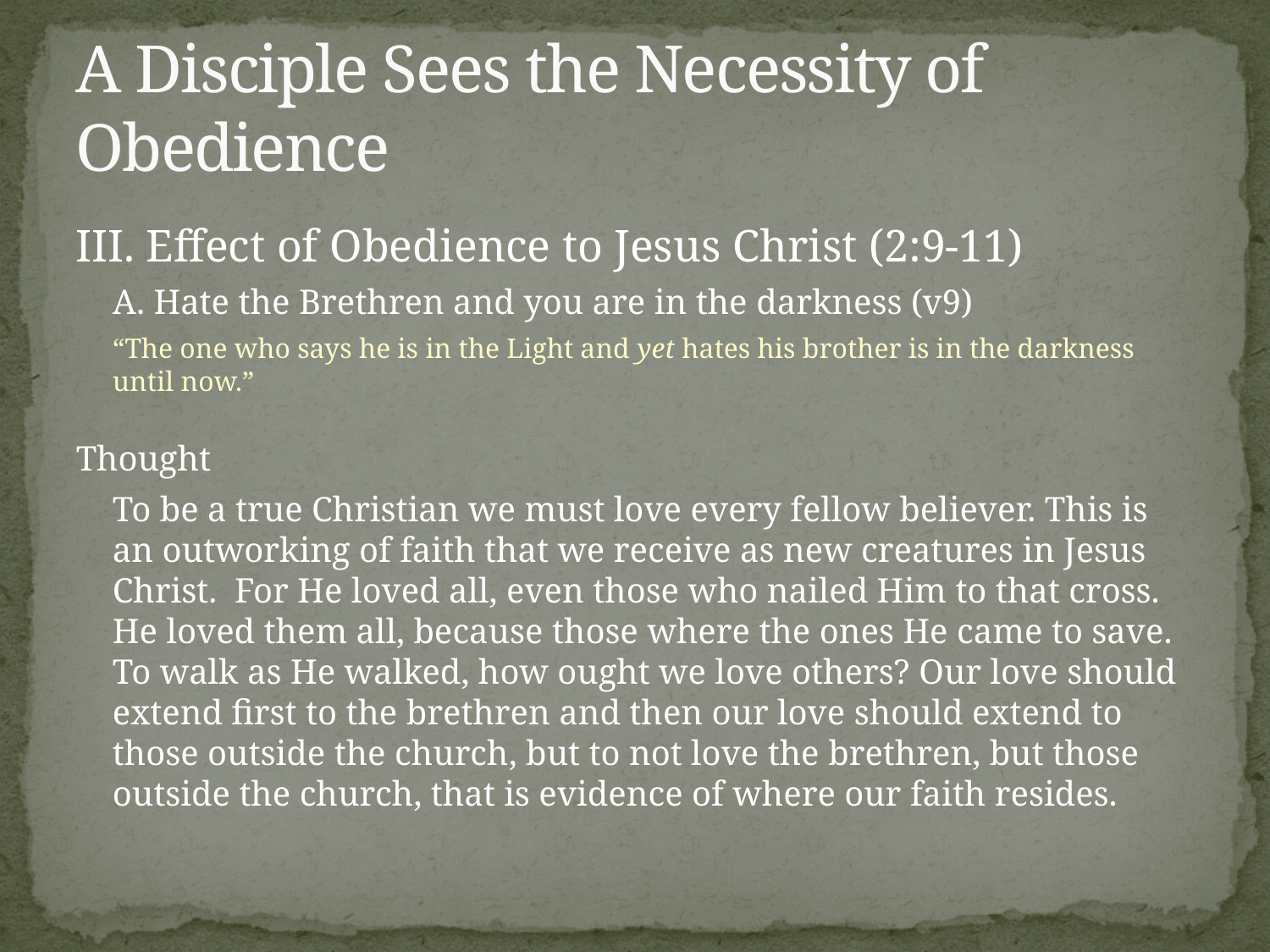

# A Disciple Sees the Necessity of Obedience
III. Effect of Obedience to Jesus Christ (2:9-11)
	A. Hate the Brethren and you are in the darkness (v9)
		“The one who says he is in the Light and yet hates his brother is in the darkness 	until now.”

Thought
	To be a true Christian we must love every fellow believer. This is an outworking of faith that we receive as new creatures in Jesus Christ.  For He loved all, even those who nailed Him to that cross.  He loved them all, because those where the ones He came to save.  To walk as He walked, how ought we love others? Our love should extend first to the brethren and then our love should extend to those outside the church, but to not love the brethren, but those outside the church, that is evidence of where our faith resides.